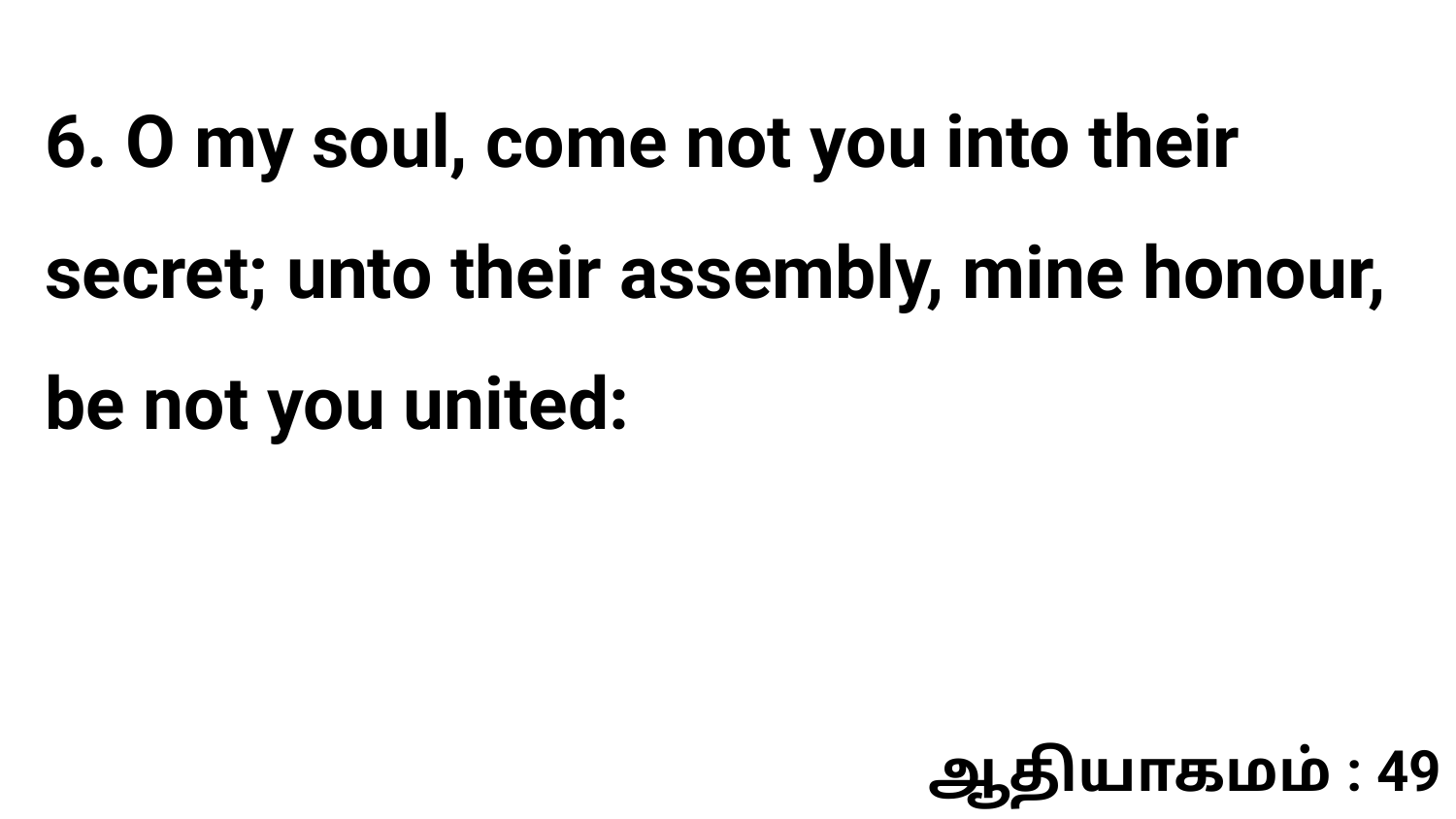

6. O my soul, come not you into their secret; unto their assembly, mine honour, be not you united:
ஆதியாகமம் : 49